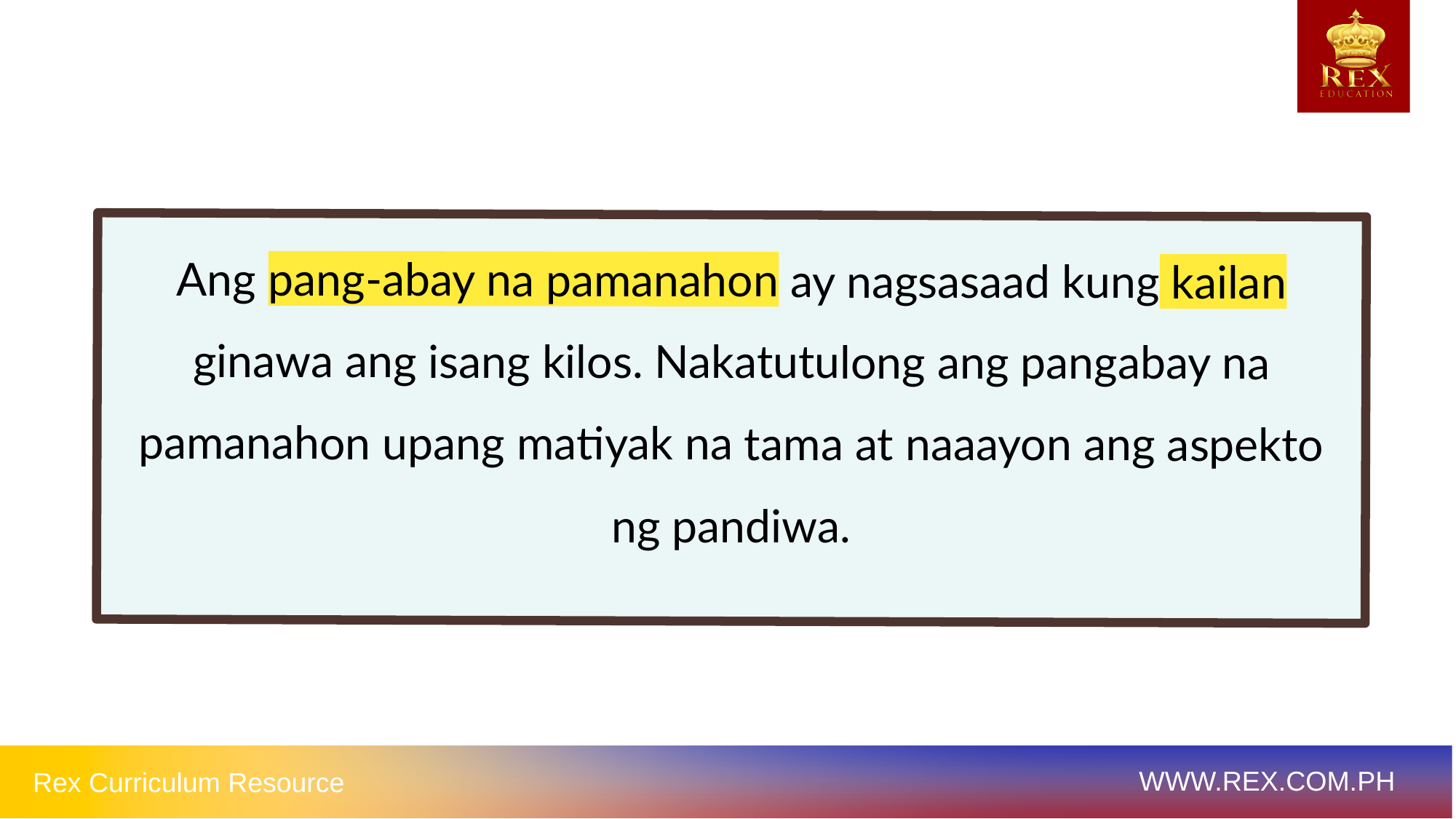

Ang pang-abay na pamanahon ay nagsasaad kung kailan ginawa ang isang kilos. Nakatutulong ang pangabay na pamanahon upang matiyak na tama at naaayon ang aspekto ng pandiwa.